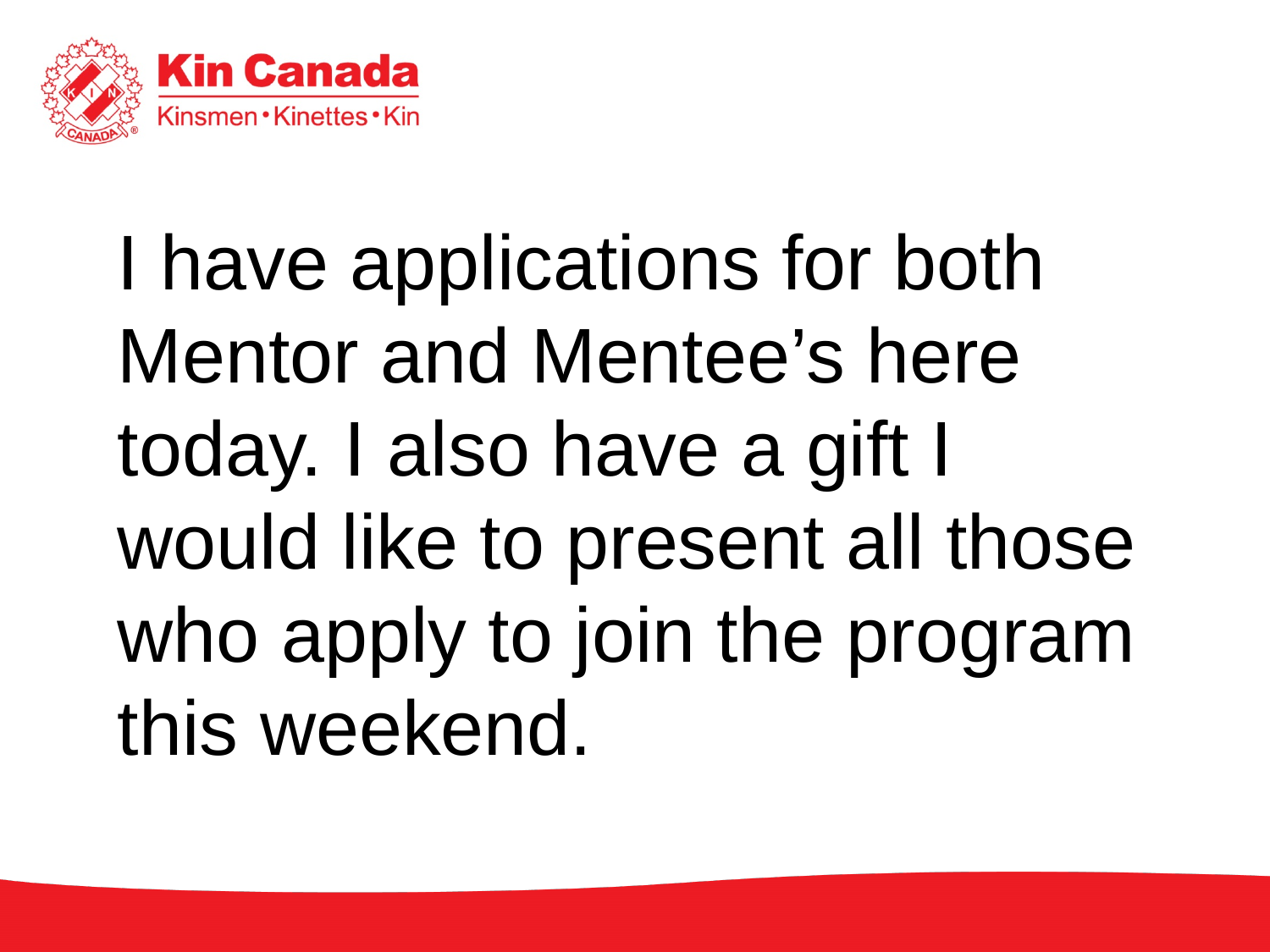

I have applications for both Mentor and Mentee’s here today. I also have a gift I would like to present all those who apply to join the program this weekend.